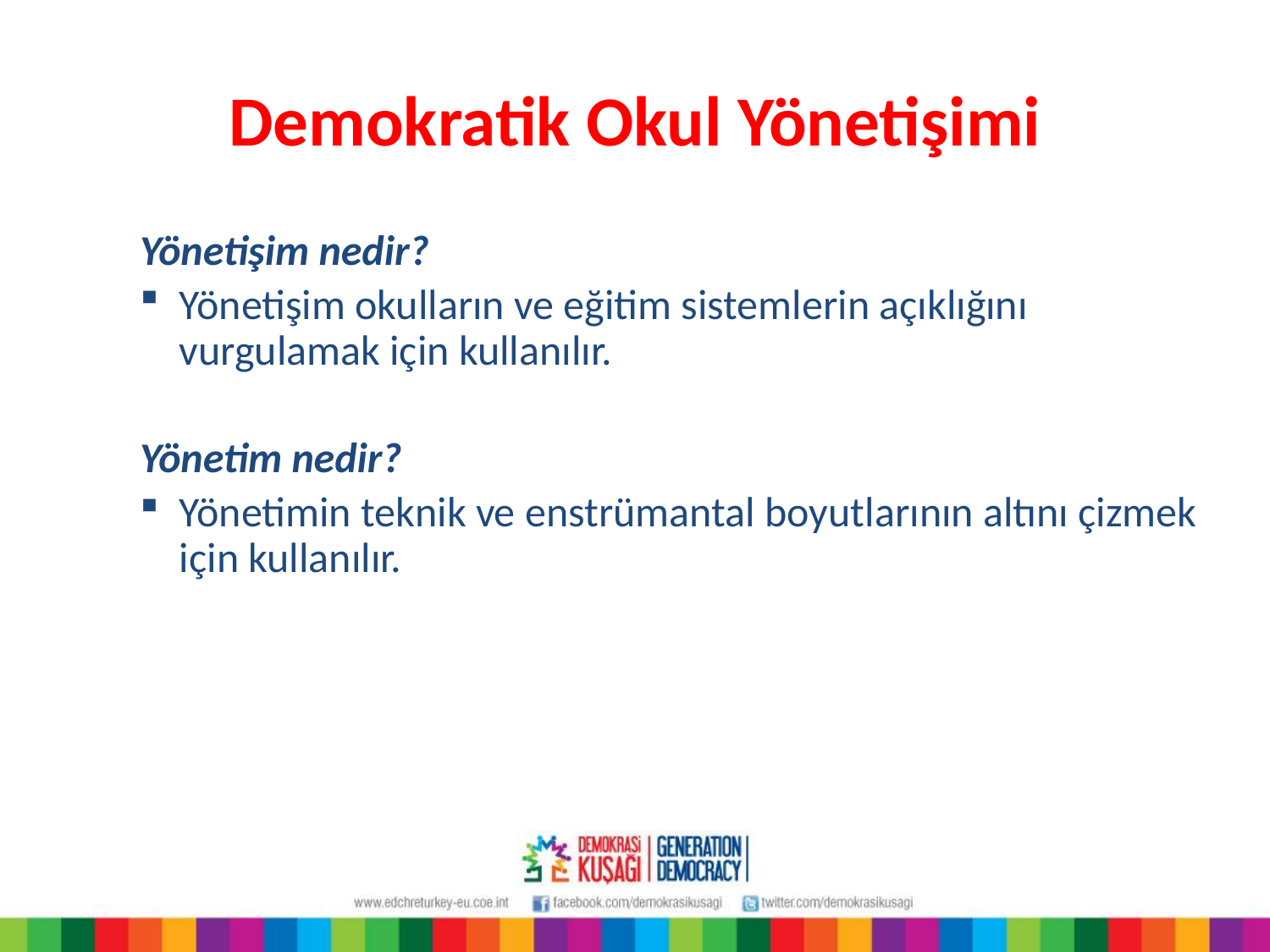

# Demokratik Okul Yönetişimi
Yönetişim nedir?
Yönetişim okulların ve eğitim sistemlerin açıklığını vurgulamak için kullanılır.

Yönetim nedir?
Yönetimin teknik ve enstrümantal boyutlarının altını çizmek için kullanılır.